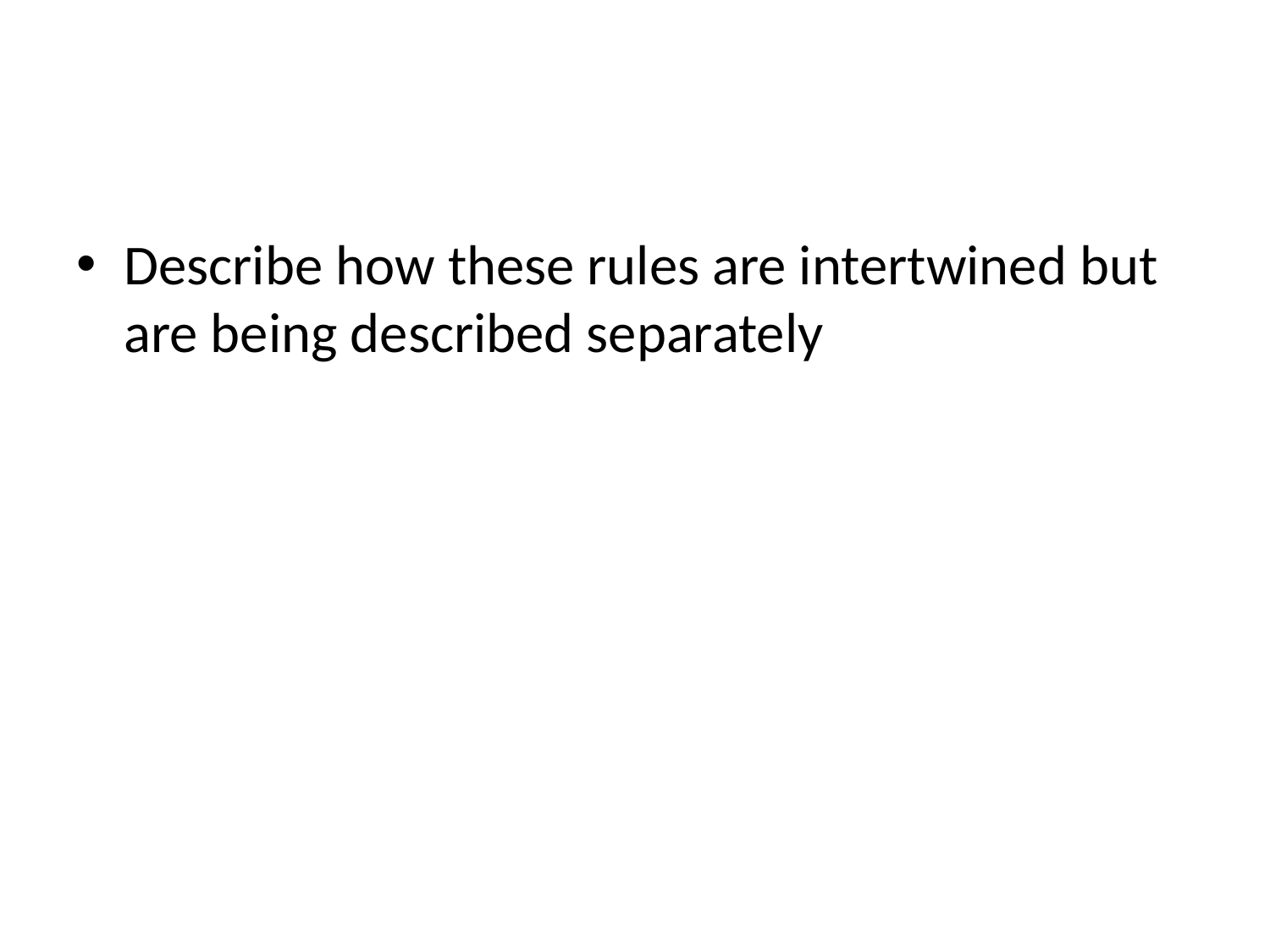

#
Describe how these rules are intertwined but are being described separately